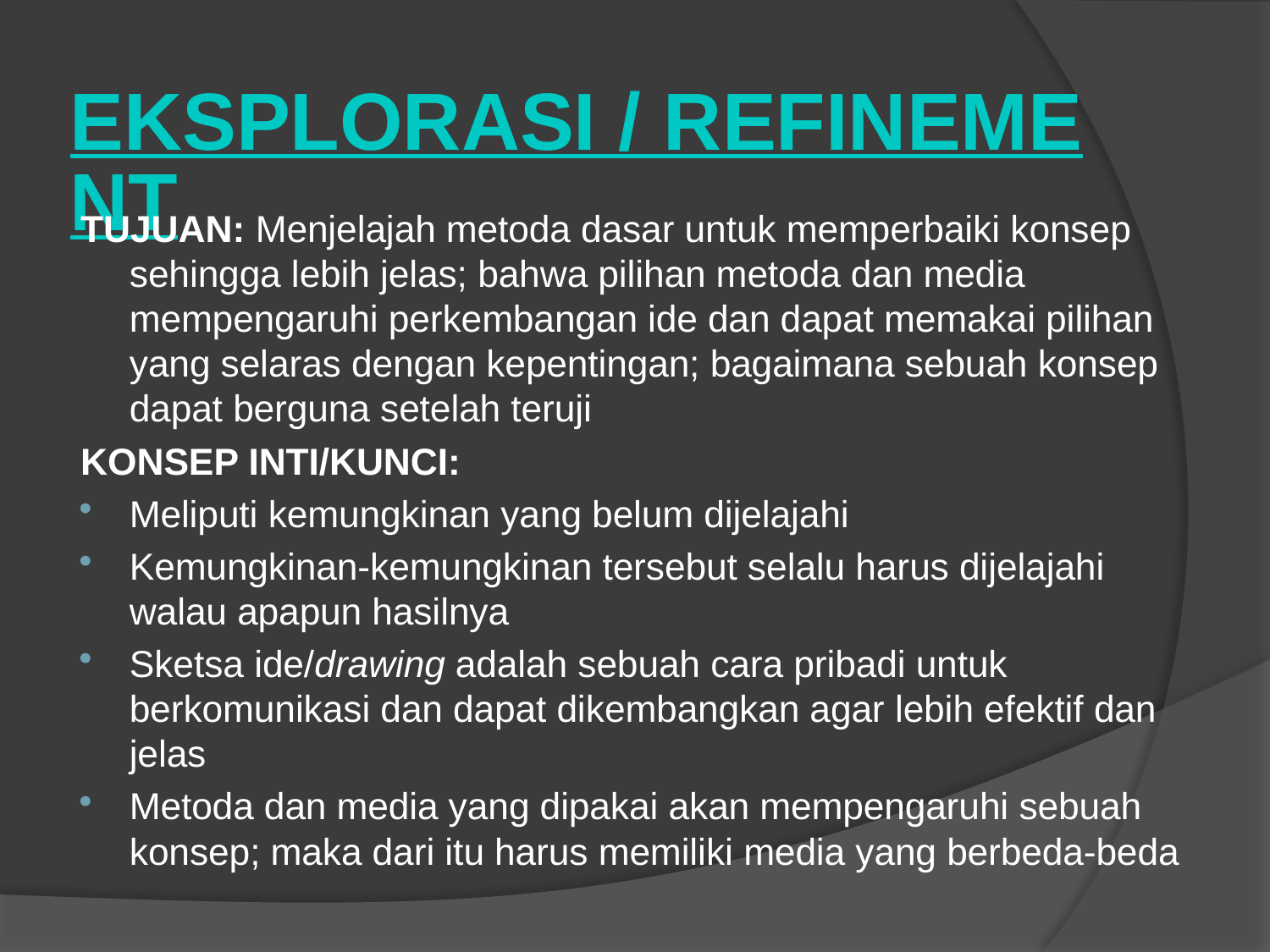

# EKSPLORASI / REFINEMENT
TUJUAN: Menjelajah metoda dasar untuk memperbaiki konsep sehingga lebih jelas; bahwa pilihan metoda dan media mempengaruhi perkembangan ide dan dapat memakai pilihan yang selaras dengan kepentingan; bagaimana sebuah konsep dapat berguna setelah teruji
KONSEP INTI/KUNCI:
Meliputi kemungkinan yang belum dijelajahi
Kemungkinan-kemungkinan tersebut selalu harus dijelajahi walau apapun hasilnya
Sketsa ide/drawing adalah sebuah cara pribadi untuk berkomunikasi dan dapat dikembangkan agar lebih efektif dan jelas
Metoda dan media yang dipakai akan mempengaruhi sebuah konsep; maka dari itu harus memiliki media yang berbeda-beda